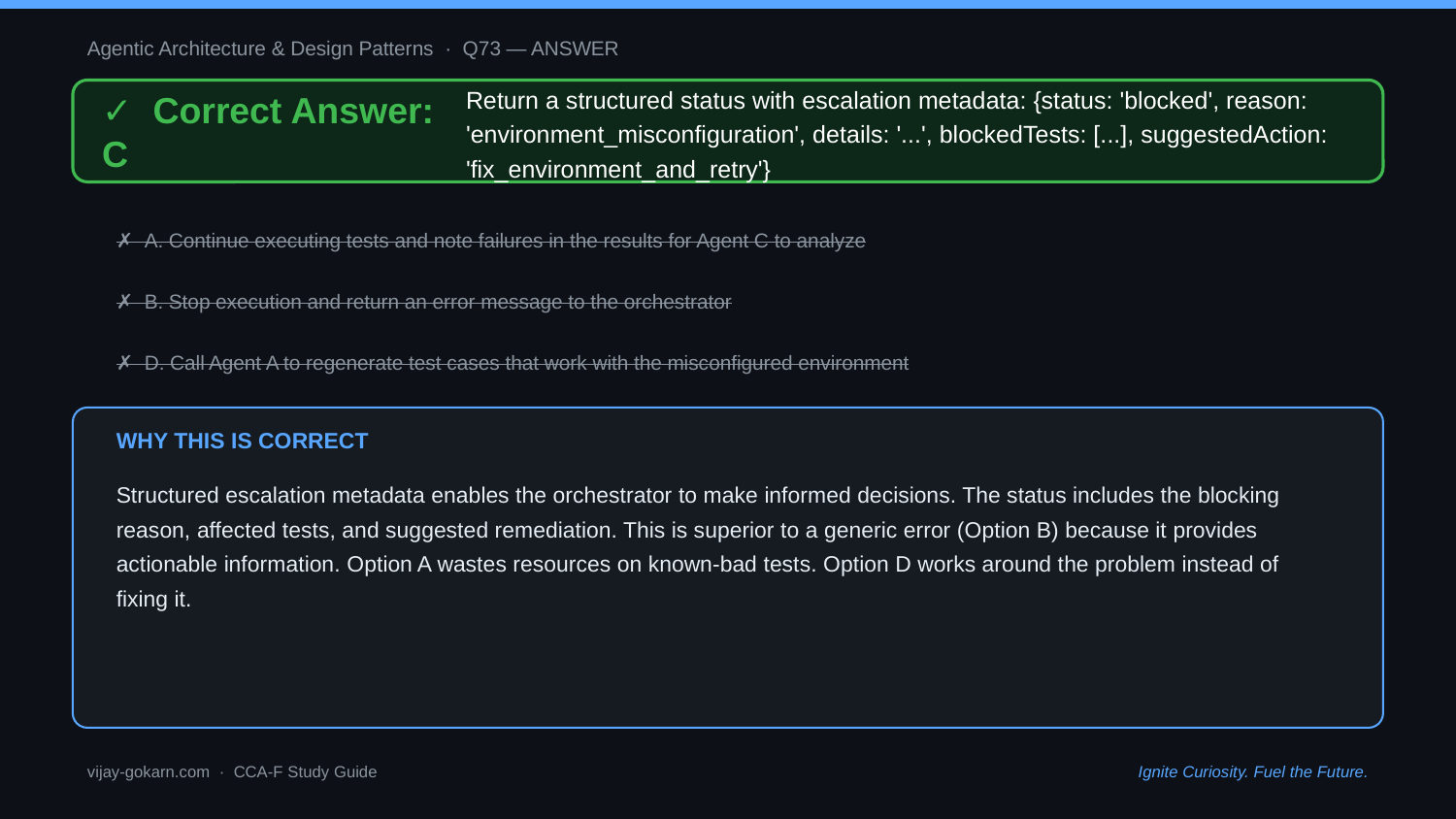

Agentic Architecture & Design Patterns  ·  Q73 — ANSWER

✓  Correct Answer: C
Return a structured status with escalation metadata: {status: 'blocked', reason: 'environment_misconfiguration', details: '...', blockedTests: [...], suggestedAction: 'fix_environment_and_retry'}
✗  A. Continue executing tests and note failures in the results for Agent C to analyze
✗  B. Stop execution and return an error message to the orchestrator
✗  D. Call Agent A to regenerate test cases that work with the misconfigured environment

WHY THIS IS CORRECT
Structured escalation metadata enables the orchestrator to make informed decisions. The status includes the blocking reason, affected tests, and suggested remediation. This is superior to a generic error (Option B) because it provides actionable information. Option A wastes resources on known-bad tests. Option D works around the problem instead of fixing it.
vijay-gokarn.com  ·  CCA-F Study Guide
Ignite Curiosity. Fuel the Future.